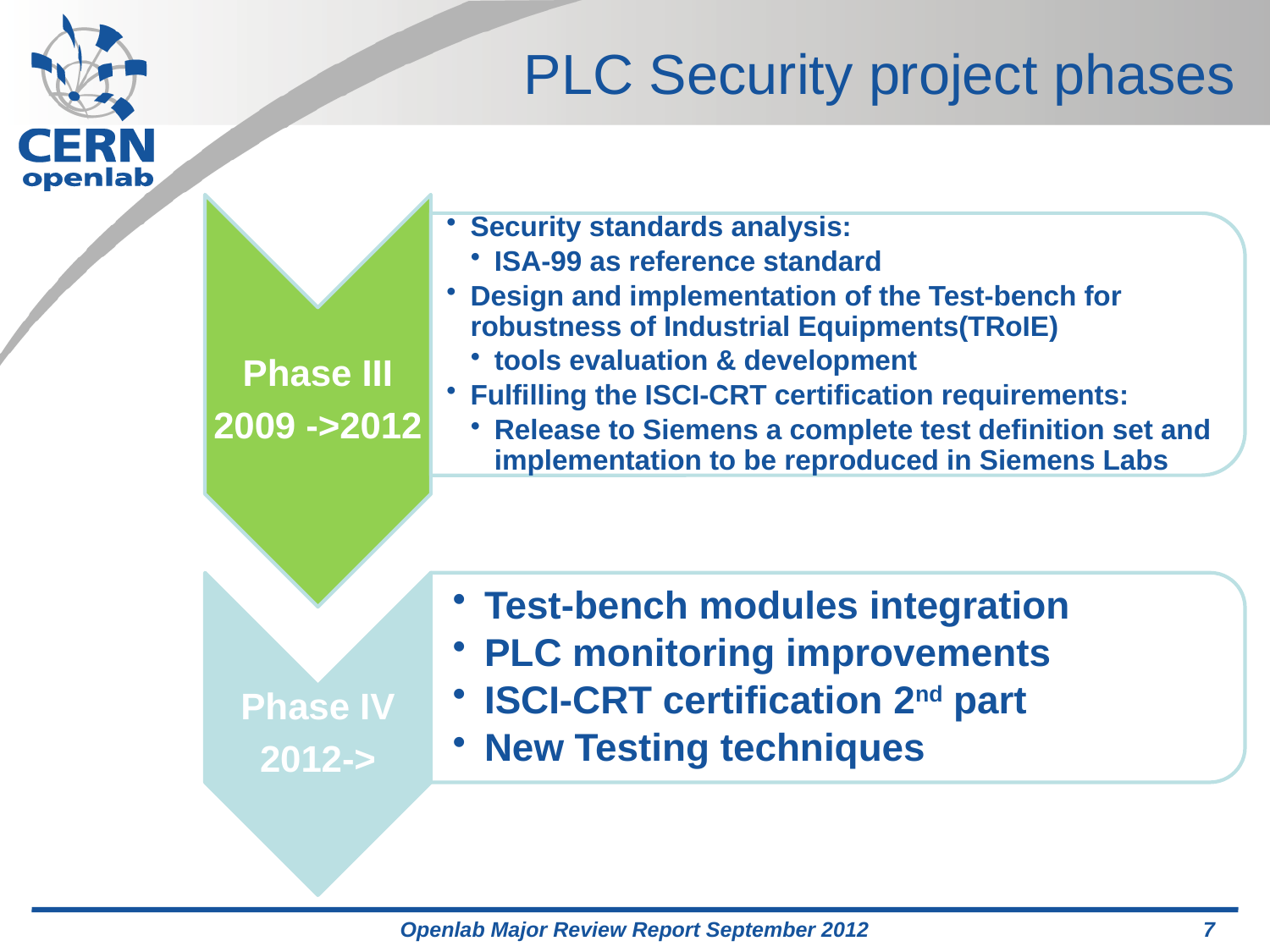

PLC Security project phases

Phase III
2009 ->2012
Security standards analysis:
ISA-99 as reference standard
Design and implementation of the Test-bench for robustness of Industrial Equipments(TRoIE)
tools evaluation & development
Fulfilling the ISCI-CRT certification requirements:
Release to Siemens a complete test definition set and implementation to be reproduced in Siemens Labs
Phase IV
2012->
Test-bench modules integration
PLC monitoring improvements
ISCI-CRT certification 2nd part
New Testing techniques
Openlab Major Review Report September 2012
7